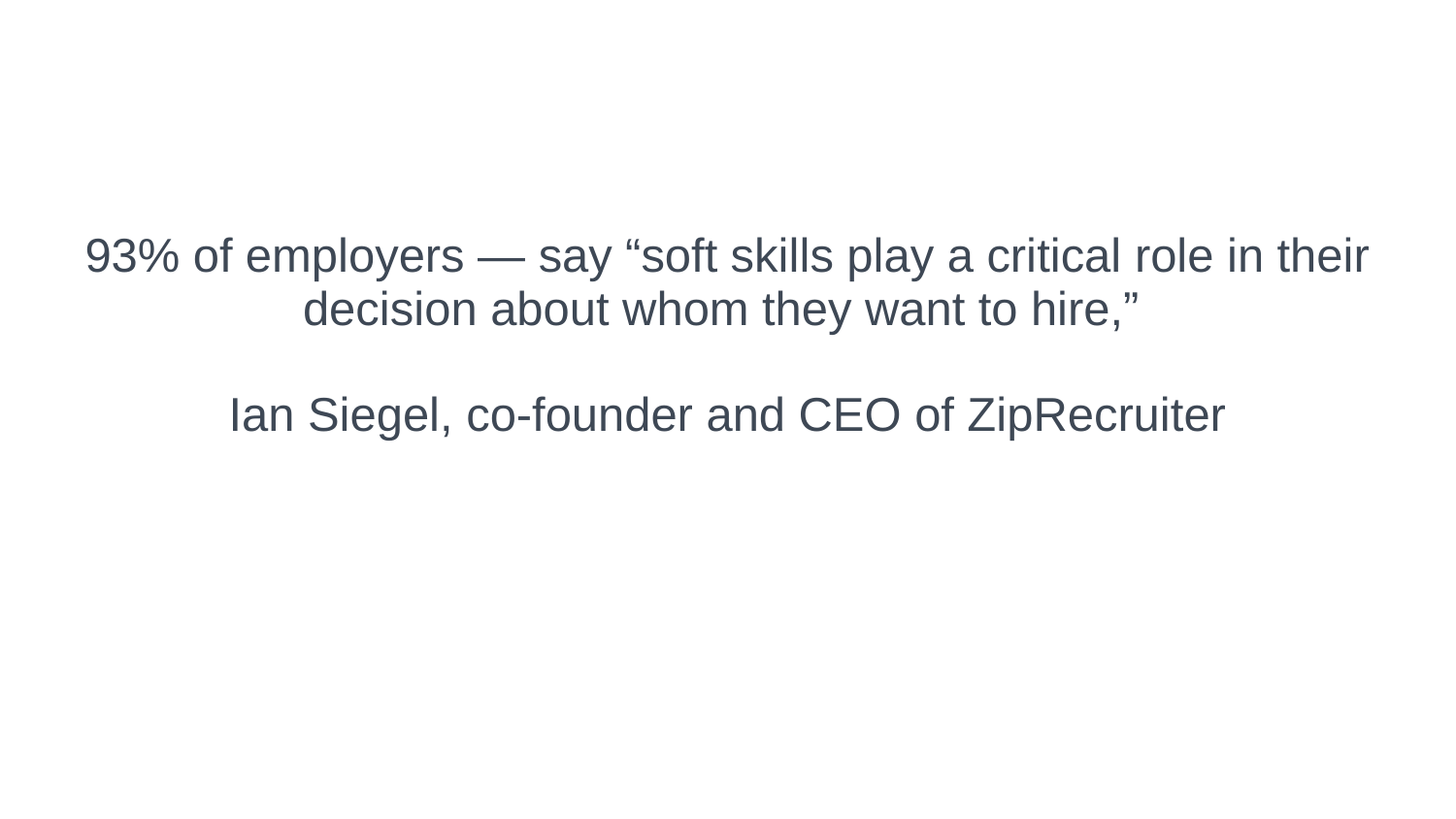

# 93% of employers ― say “soft skills play a critical role in their decision about whom they want to hire,”

Ian Siegel, co-founder and CEO of ZipRecruiter